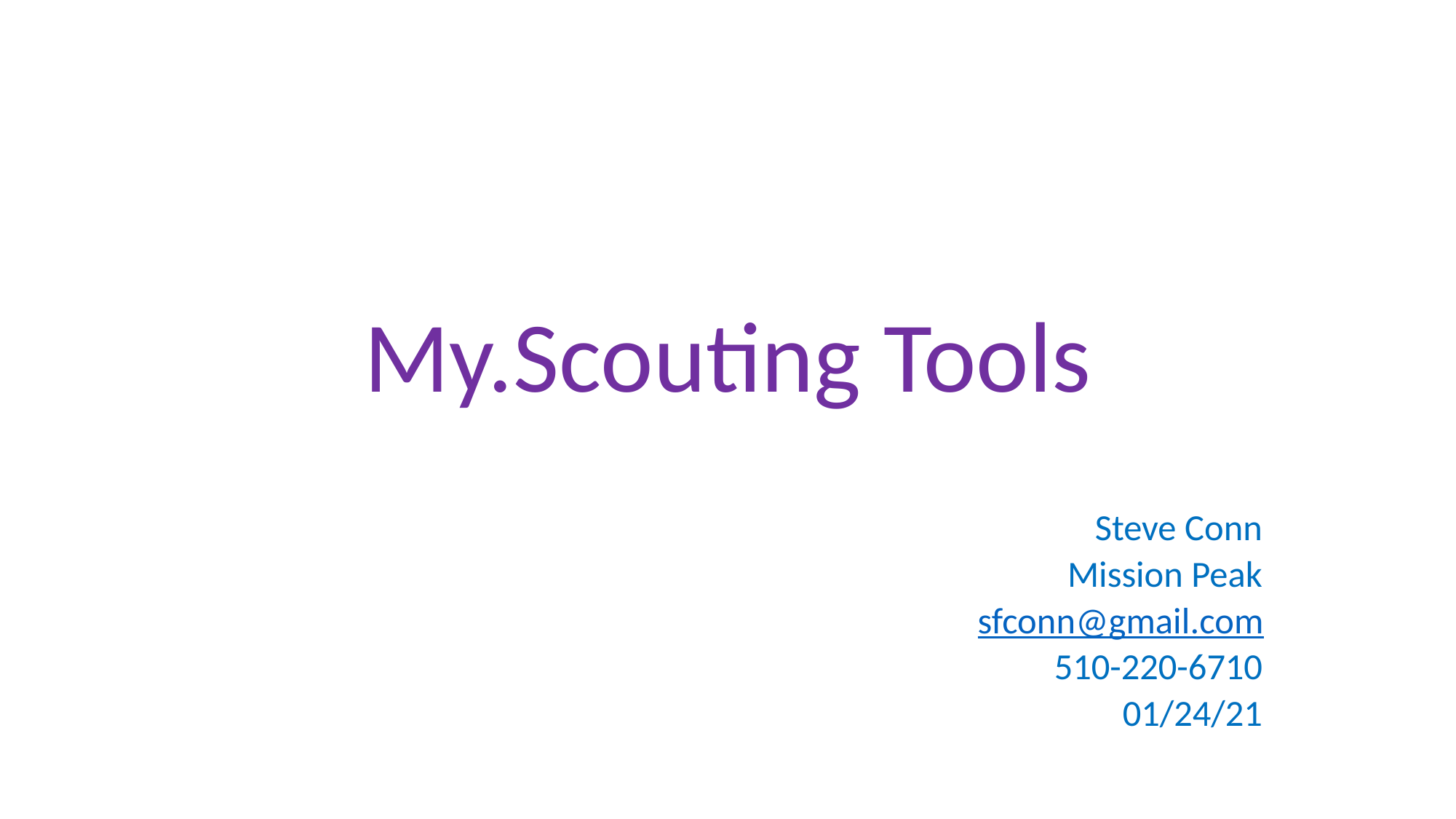

# My.Scouting Tools

Steve Conn
Mission Peak
sfconn@gmail.com
510-220-6710
01/24/21